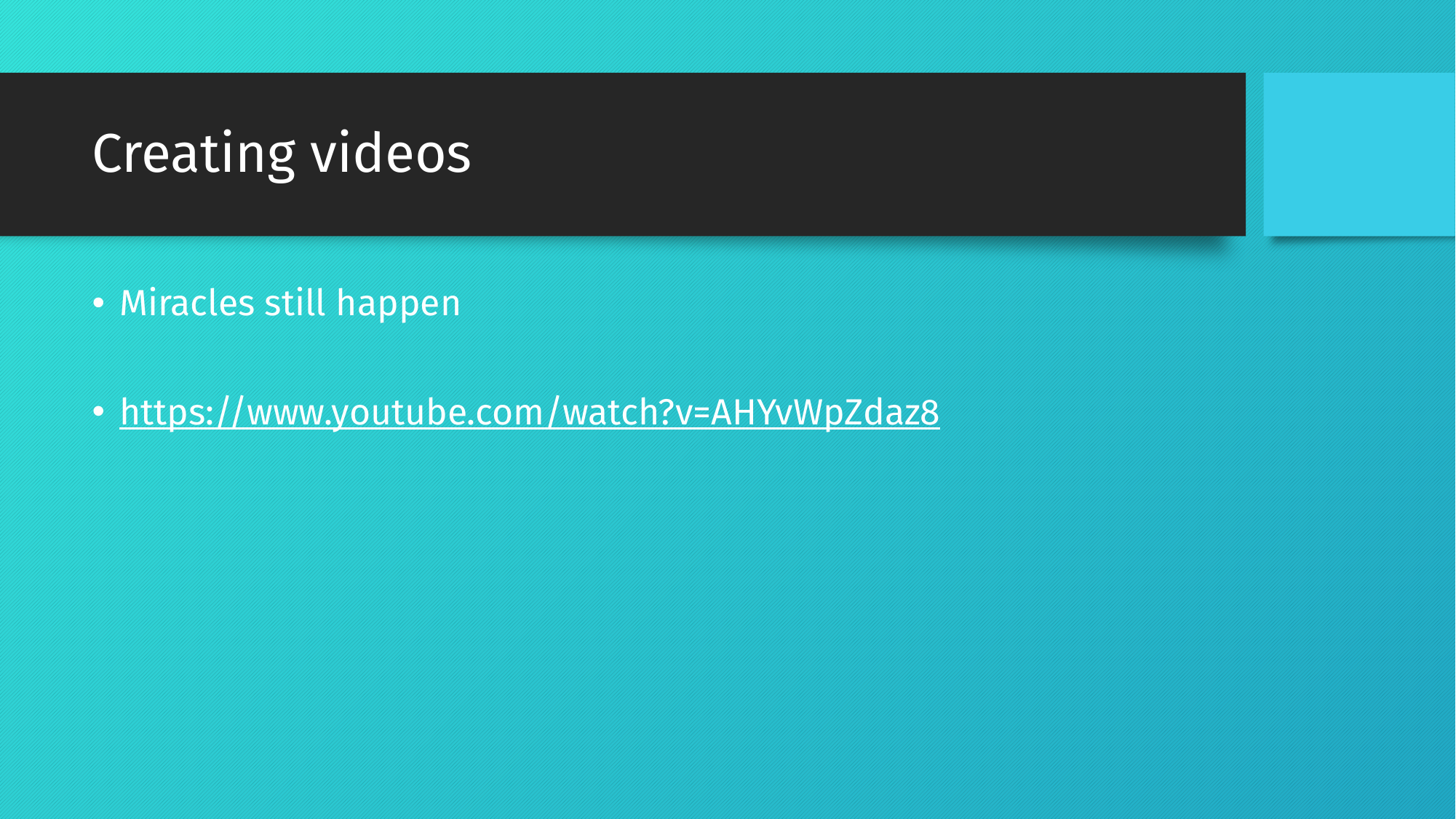

# Creating videos
Miracles still happen

https://www.youtube.com/watch?v=AHYvWpZdaz8